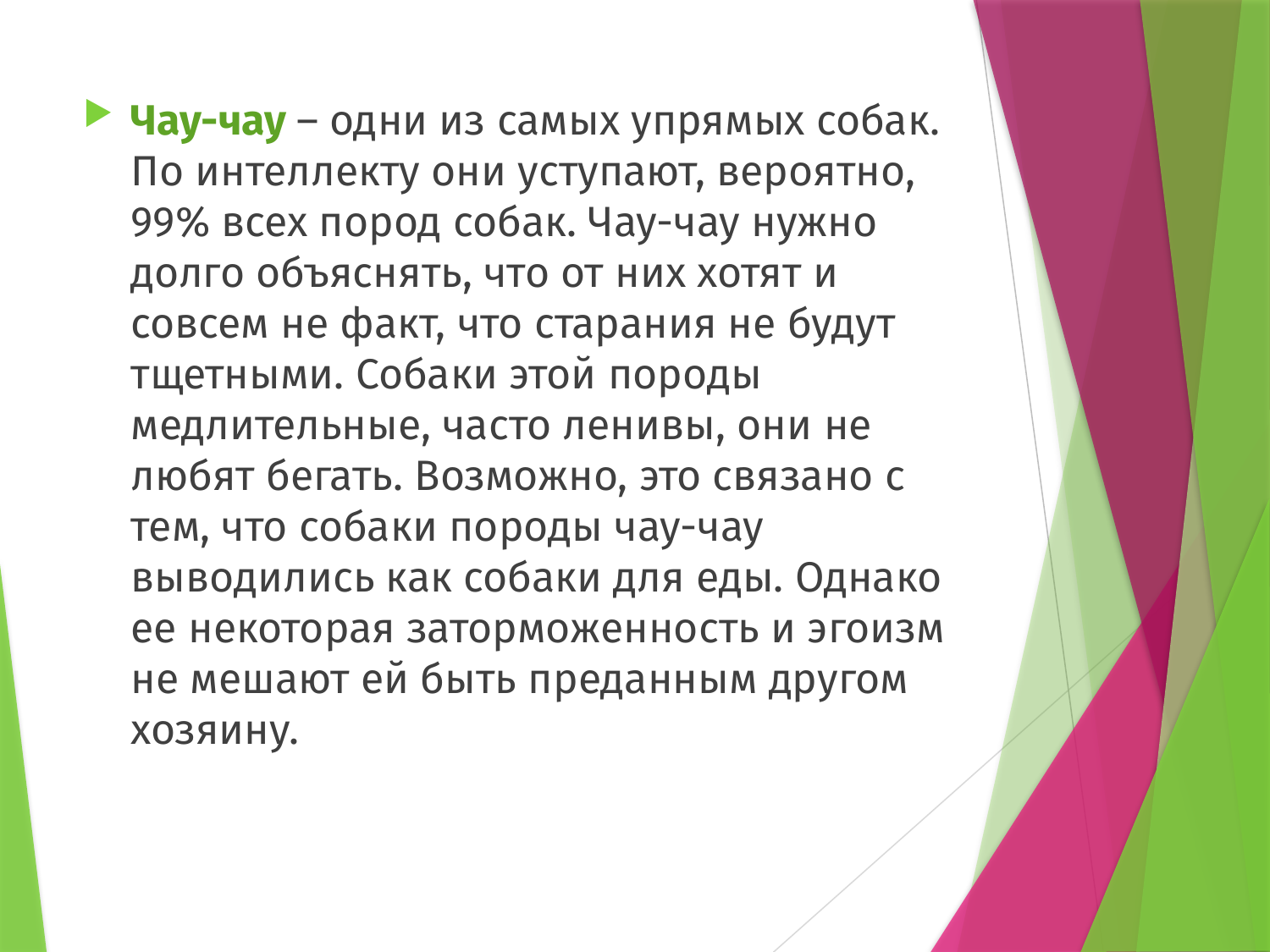

Чау-чау – одни из самых упрямых собак. По интеллекту они уступают, вероятно, 99% всех пород собак. Чау-чау нужно долго объяснять, что от них хотят и совсем не факт, что старания не будут тщетными. Собаки этой породы медлительные, часто ленивы, они не любят бегать. Возможно, это связано с тем, что собаки породы чау-чау выводились как собаки для еды. Однако ее некоторая заторможенность и эгоизм не мешают ей быть преданным другом хозяину.